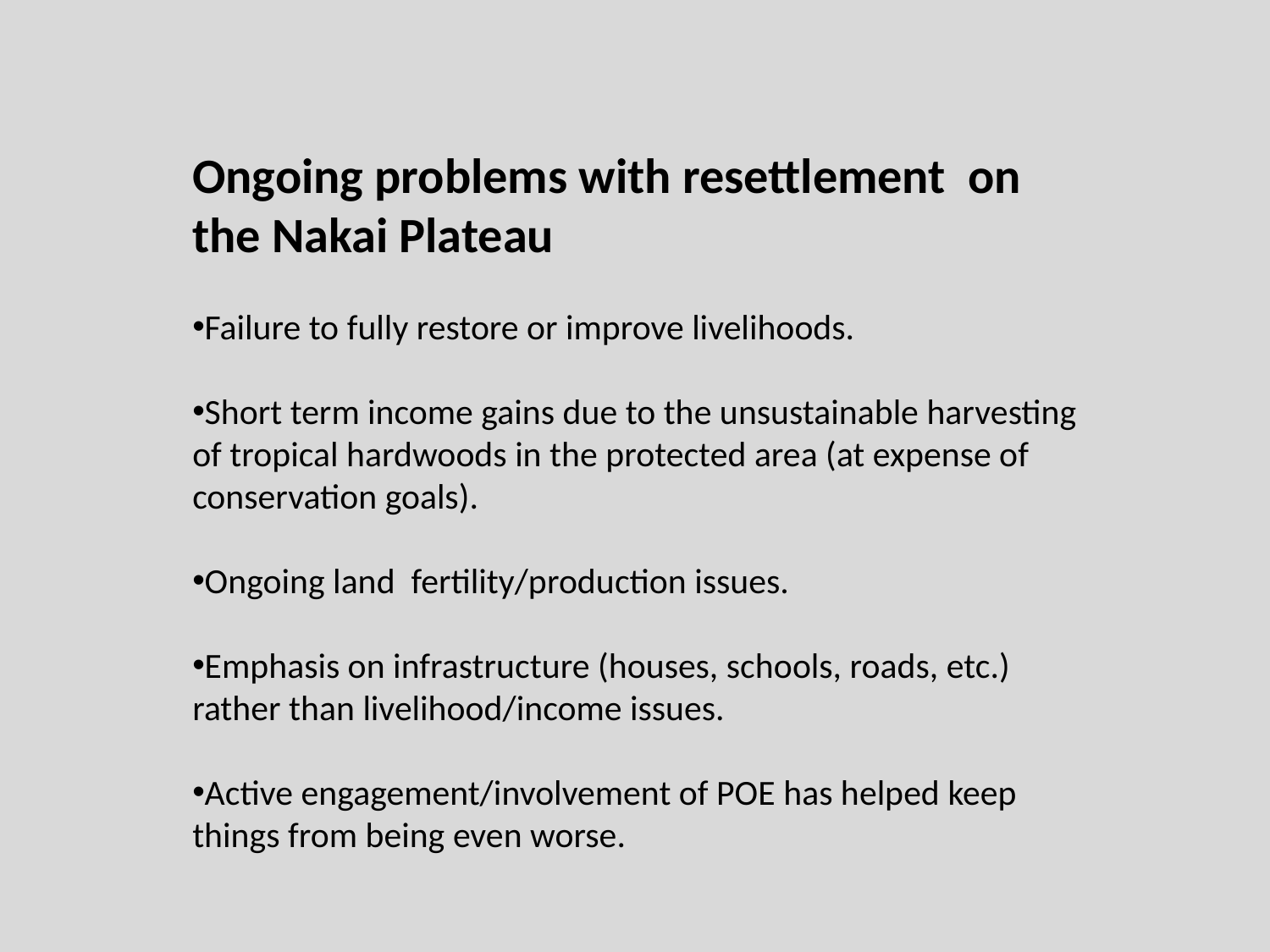

Ongoing problems with resettlement  on the Nakai Plateau

Failure to fully restore or improve livelihoods.

Short term income gains due to the unsustainable harvesting of tropical hardwoods in the protected area (at expense of conservation goals).

Ongoing land  fertility/production issues.

Emphasis on infrastructure (houses, schools, roads, etc.) rather than livelihood/income issues.

Active engagement/involvement of POE has helped keep things from being even worse.